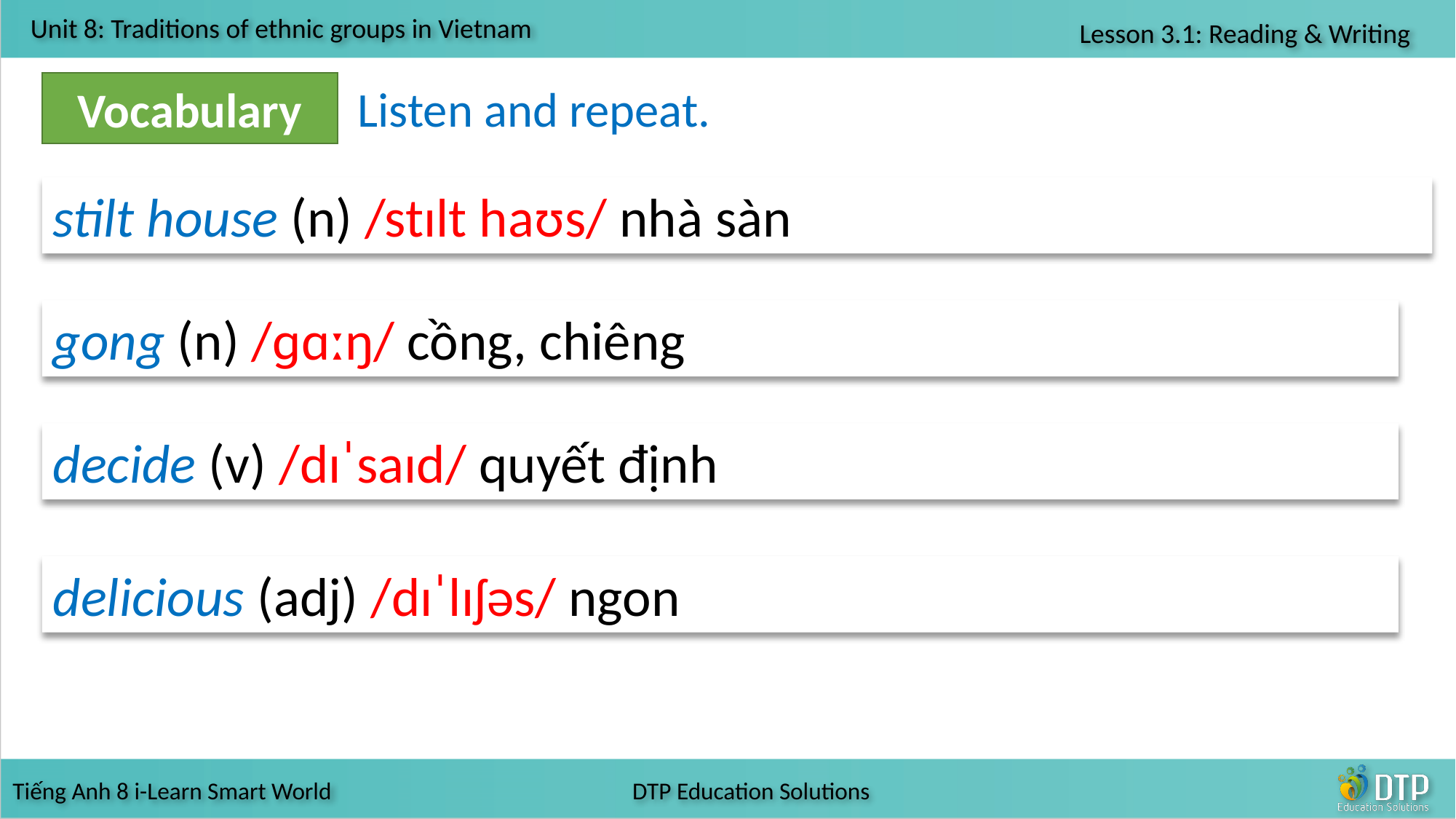

Vocabulary
Listen and repeat.
stilt house (n) /stɪlt haʊs/ nhà sàn
gong (n) /ɡɑːŋ/ cồng, chiêng
decide (v) /dɪˈsaɪd/ quyết định
delicious (adj) /dɪˈlɪʃəs/ ngon